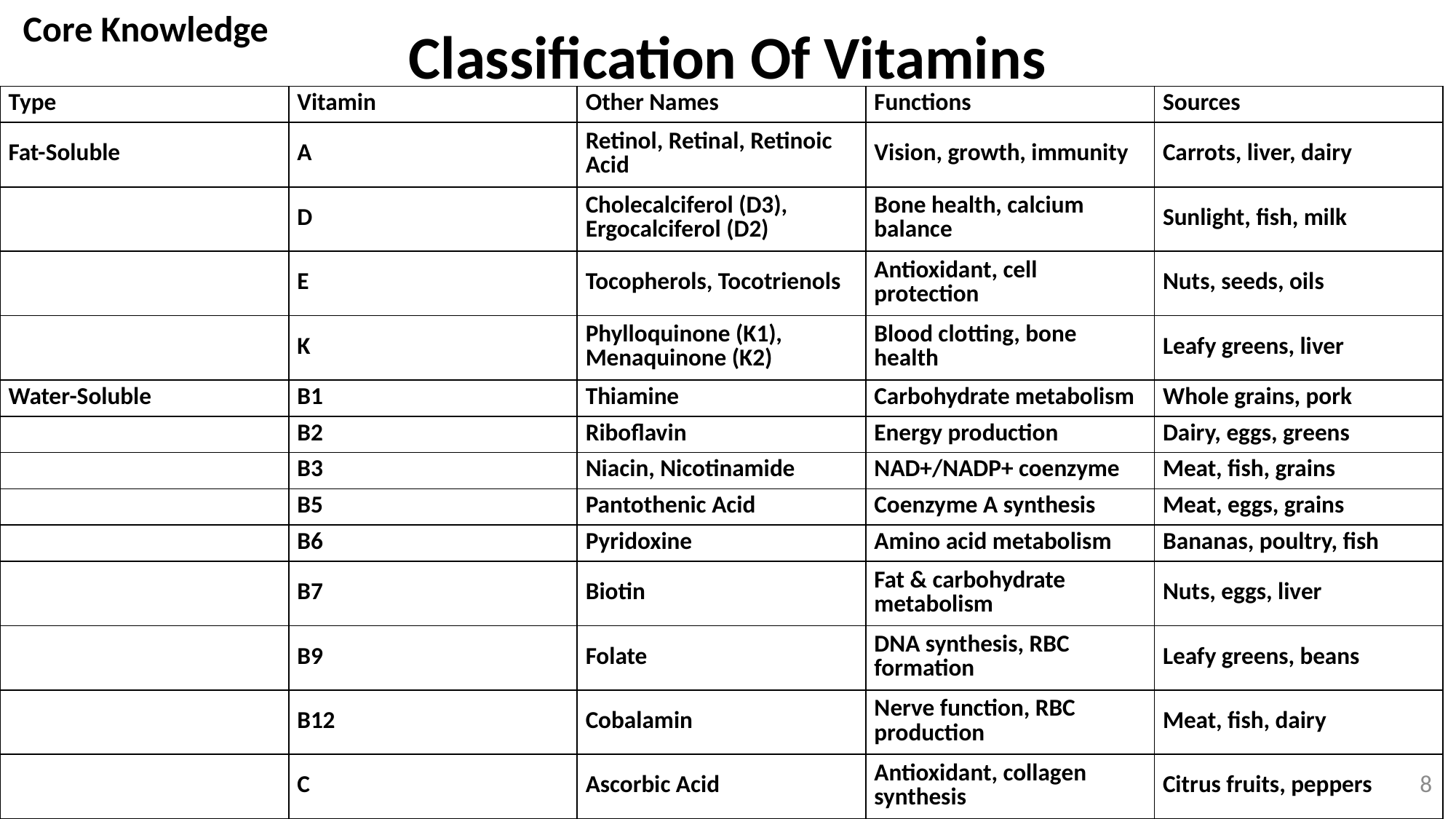

Core Knowledge
# Classification Of Vitamins
| Type | Vitamin | Other Names | Functions | Sources |
| --- | --- | --- | --- | --- |
| Fat-Soluble | A | Retinol, Retinal, Retinoic Acid | Vision, growth, immunity | Carrots, liver, dairy |
|  | D | Cholecalciferol (D3), Ergocalciferol (D2) | Bone health, calcium balance | Sunlight, fish, milk |
|  | E | Tocopherols, Tocotrienols | Antioxidant, cell protection | Nuts, seeds, oils |
|  | K | Phylloquinone (K1), Menaquinone (K2) | Blood clotting, bone health | Leafy greens, liver |
| Water-Soluble | B1 | Thiamine | Carbohydrate metabolism | Whole grains, pork |
|  | B2 | Riboflavin | Energy production | Dairy, eggs, greens |
|  | B3 | Niacin, Nicotinamide | NAD+/NADP+ coenzyme | Meat, fish, grains |
|  | B5 | Pantothenic Acid | Coenzyme A synthesis | Meat, eggs, grains |
|  | B6 | Pyridoxine | Amino acid metabolism | Bananas, poultry, fish |
|  | B7 | Biotin | Fat & carbohydrate metabolism | Nuts, eggs, liver |
|  | B9 | Folate | DNA synthesis, RBC formation | Leafy greens, beans |
|  | B12 | Cobalamin | Nerve function, RBC production | Meat, fish, dairy |
|  | C | Ascorbic Acid | Antioxidant, collagen synthesis | Citrus fruits, peppers |
8